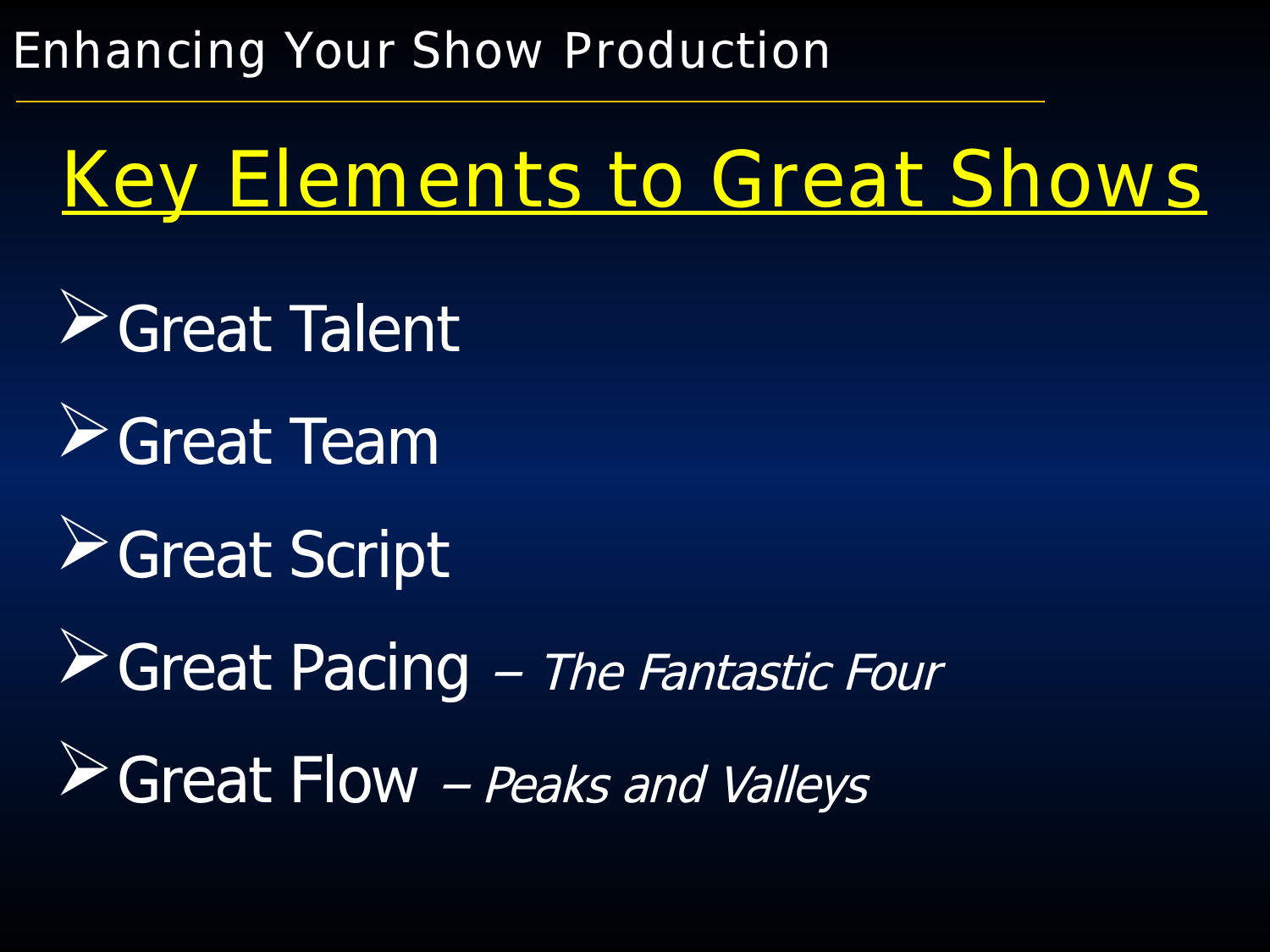

Enhancing Your Show Production
Key Elements to Great Shows
Great Talent
Great Team
Great Script
Great Pacing – The Fantastic Four
Great Flow – Peaks and Valleys